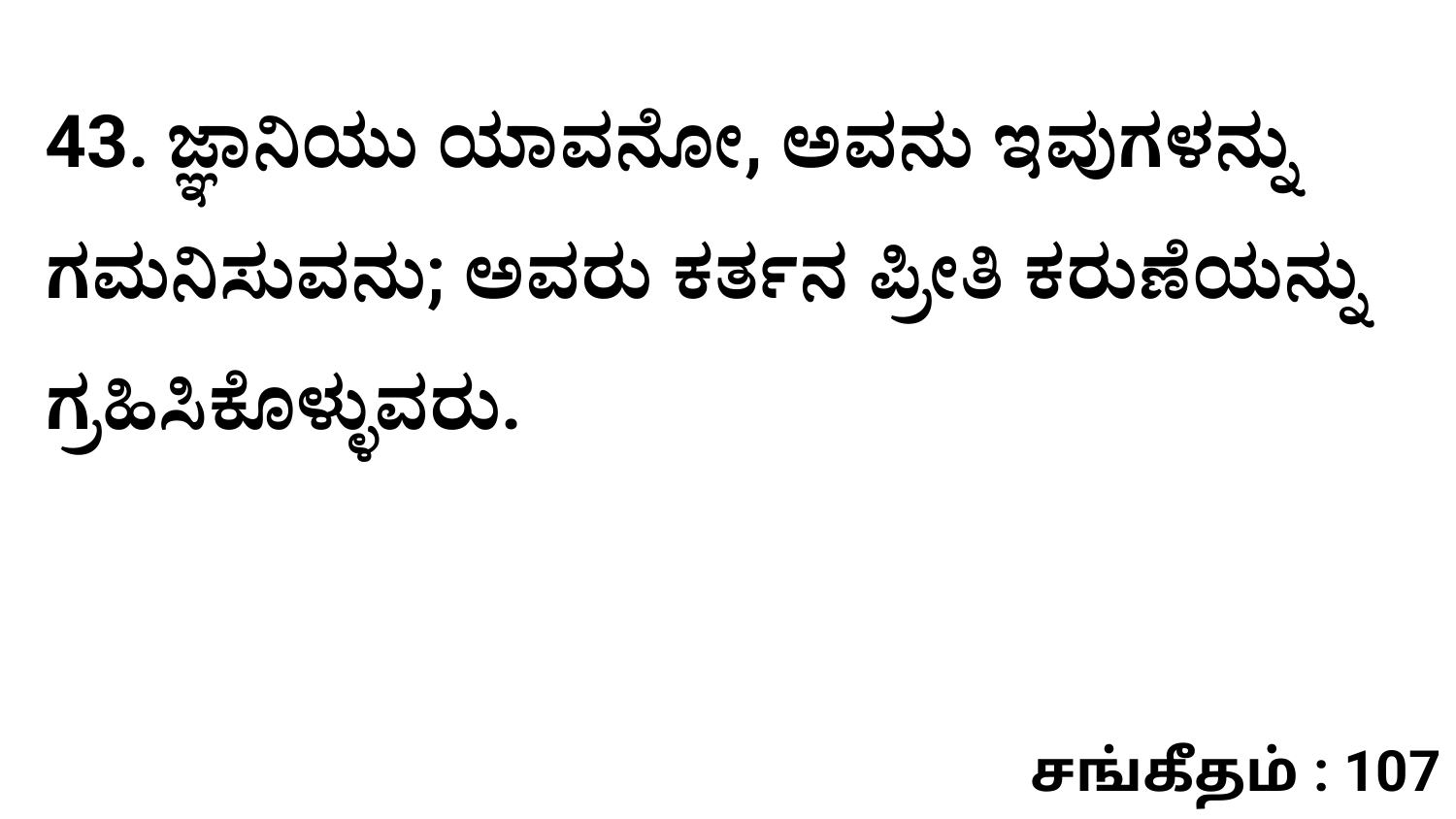

43. ಜ್ಞಾನಿಯು ಯಾವನೋ, ಅವನು ಇವುಗಳನ್ನು ಗಮನಿಸುವನು; ಅವರು ಕರ್ತನ ಪ್ರೀತಿ ಕರುಣೆಯನ್ನು ಗ್ರಹಿಸಿಕೊಳ್ಳುವರು.
சங்கீதம் : 107